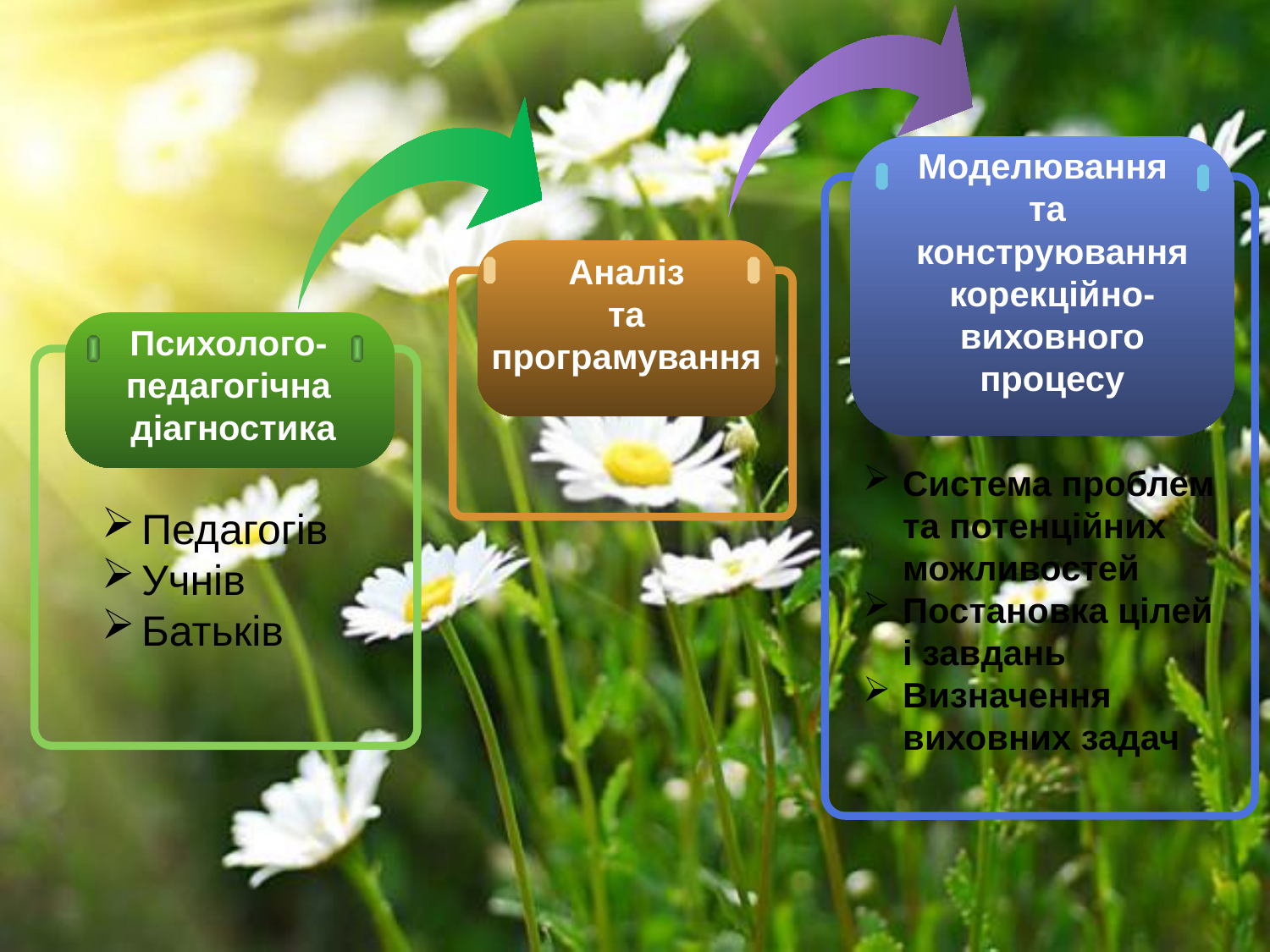

Моделювання
 та
 конструювання
 корекційно-
 виховного
 процесу

Аналіз
та
програмування

Психолого-
педагогічна
 діагностика

Система проблем та потенційних можливостей
Постановка цілей і завдань
Визначення виховних задач
Педагогів
Учнів
Батьків